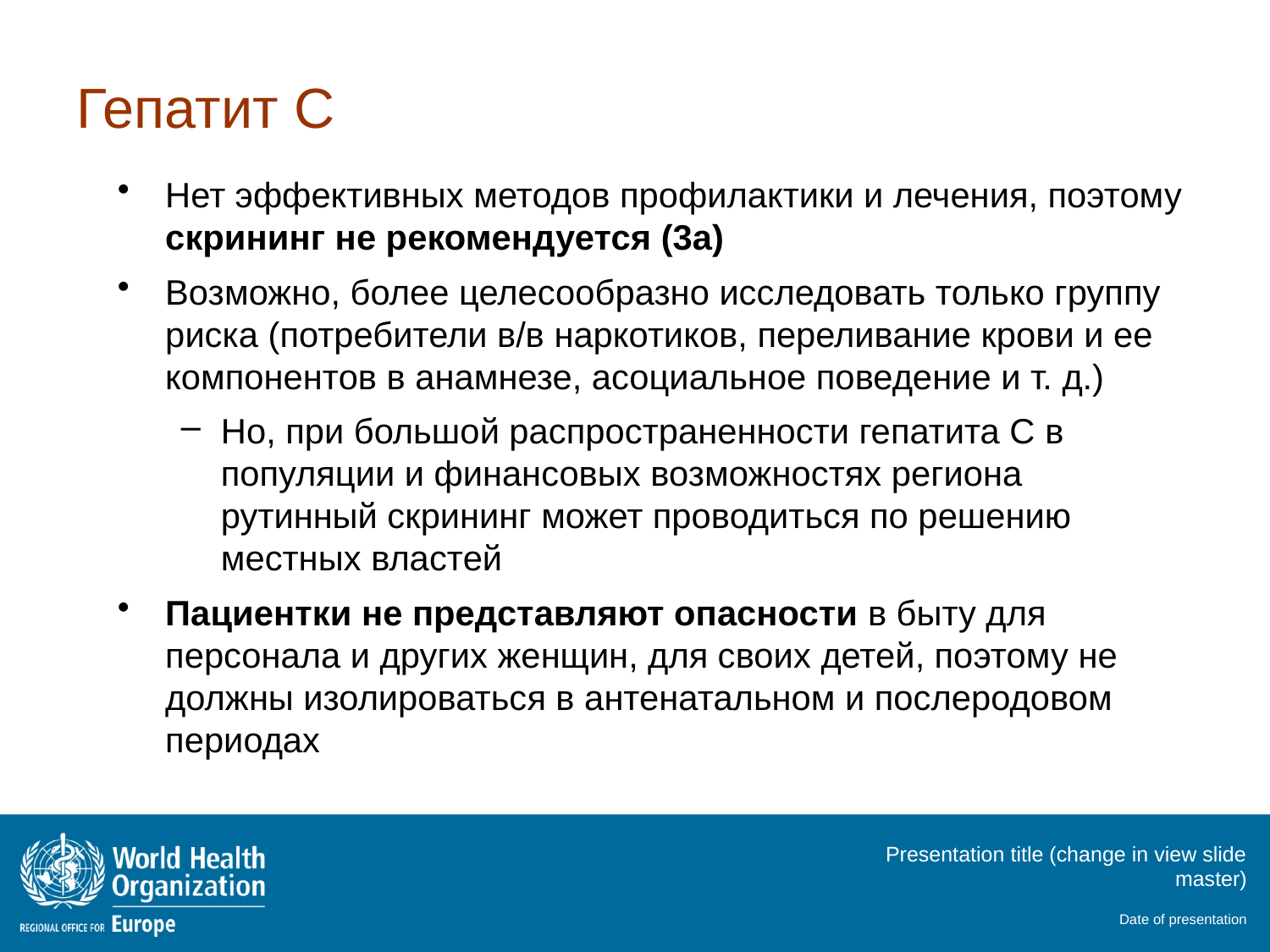

# Гепатит С
Нет эффективных методов профилактики и лечения, поэтому скрининг не рекомендуется (3a)
Возможно, более целесообразно исследовать только группу риска (потребители в/в наркотиков, переливание крови и ее компонентов в анамнезе, асоциальное поведение и т. д.)
Но, при большой распространенности гепатита С в популяции и финансовых возможностях региона рутинный скрининг может проводиться по решению местных властей
Пациентки не представляют опасности в быту для персонала и других женщин, для своих детей, поэтому не должны изолироваться в антенатальном и послеродовом периодах